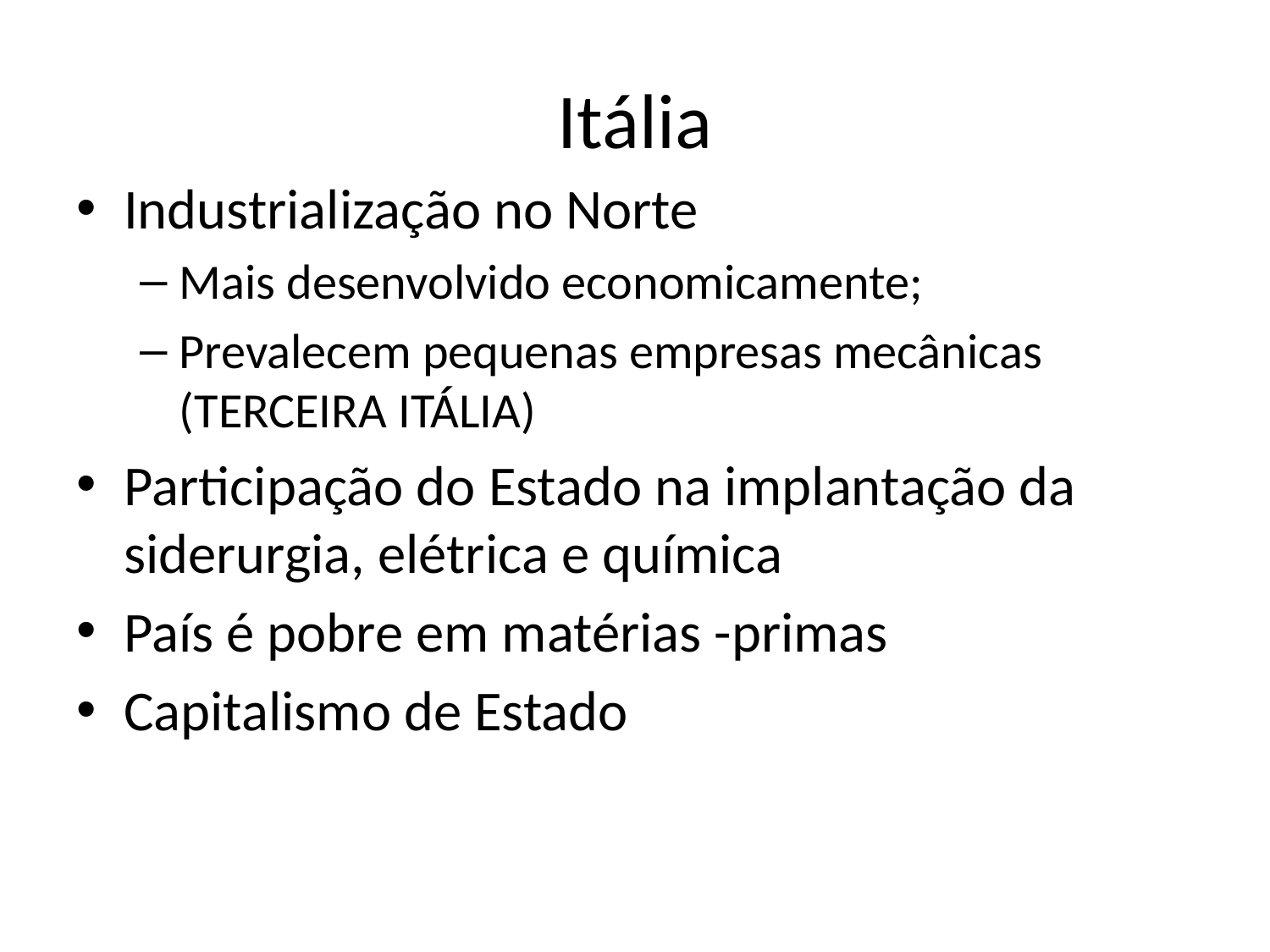

# Itália
Industrialização no Norte
Mais desenvolvido economicamente;
Prevalecem pequenas empresas mecânicas (TERCEIRA ITÁLIA)
Participação do Estado na implantação da siderurgia, elétrica e química
País é pobre em matérias -primas
Capitalismo de Estado